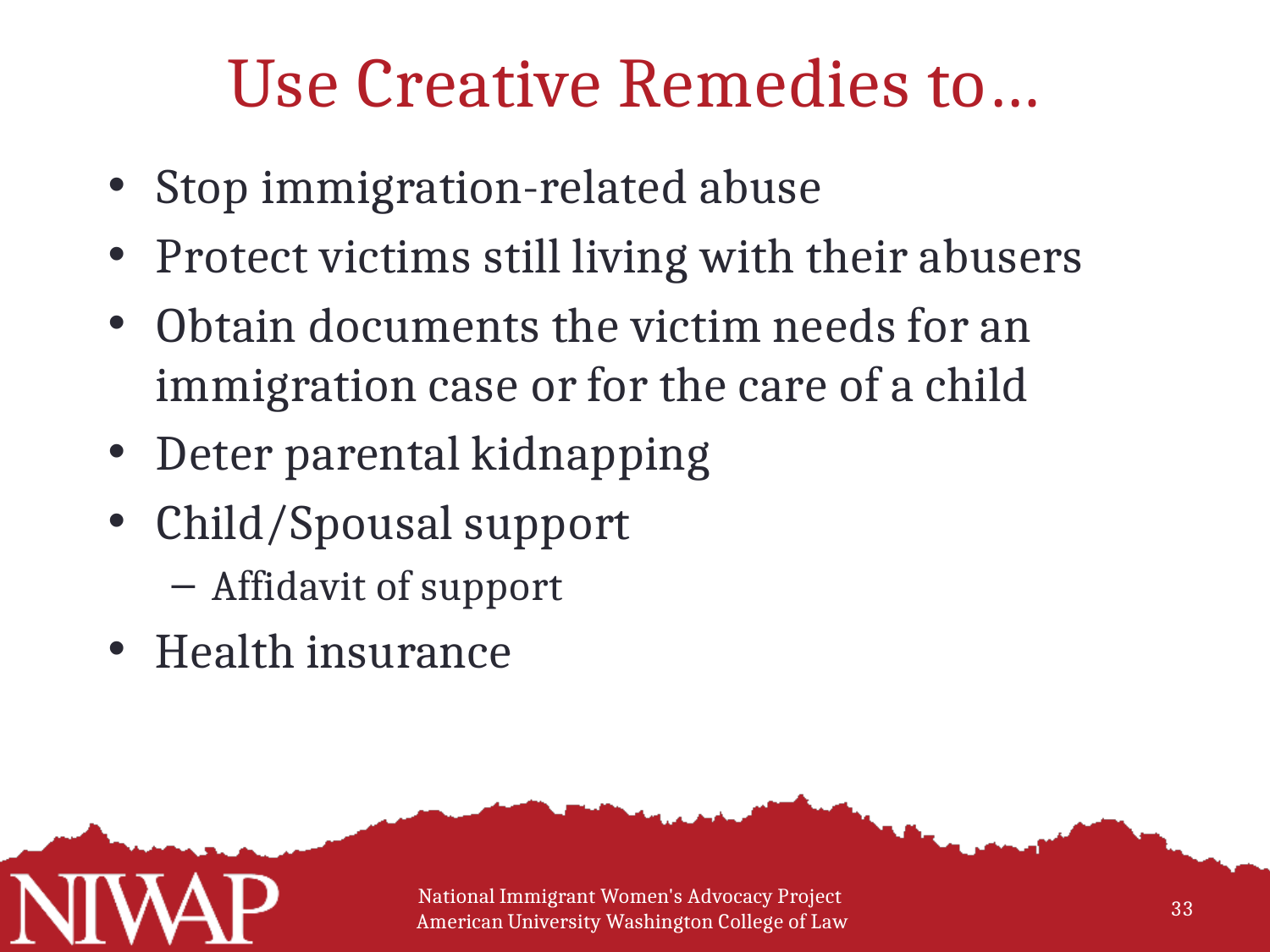

# Use Creative Remedies to…
Stop immigration-related abuse
Protect victims still living with their abusers
Obtain documents the victim needs for an immigration case or for the care of a child
Deter parental kidnapping
Child/Spousal support
Affidavit of support
Health insurance

National Immigrant Women's Advocacy Project   American University Washington College of Law
33